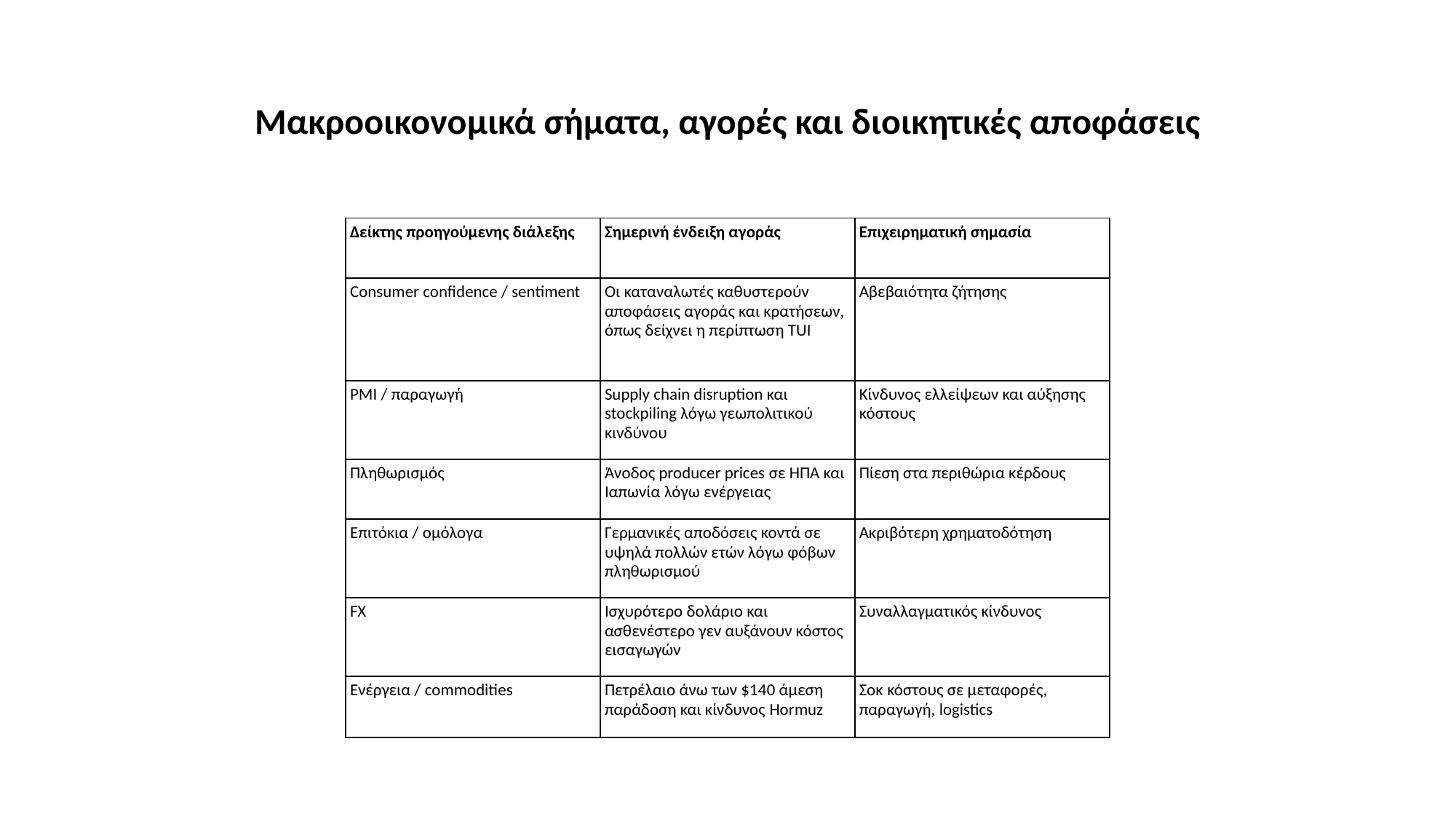

# Μακροοικονομικά σήματα, αγορές και διοικητικές αποφάσεις
| Δείκτης προηγούμενης διάλεξης | Σημερινή ένδειξη αγοράς | Επιχειρηματική σημασία |
| --- | --- | --- |
| Consumer confidence / sentiment | Οι καταναλωτές καθυστερούν αποφάσεις αγοράς και κρατήσεων, όπως δείχνει η περίπτωση TUI | Αβεβαιότητα ζήτησης |
| PMI / παραγωγή | Supply chain disruption και stockpiling λόγω γεωπολιτικού κινδύνου | Κίνδυνος ελλείψεων και αύξησης κόστους |
| Πληθωρισμός | Άνοδος producer prices σε ΗΠΑ και Ιαπωνία λόγω ενέργειας | Πίεση στα περιθώρια κέρδους |
| Επιτόκια / ομόλογα | Γερμανικές αποδόσεις κοντά σε υψηλά πολλών ετών λόγω φόβων πληθωρισμού | Ακριβότερη χρηματοδότηση |
| FX | Ισχυρότερο δολάριο και ασθενέστερο γεν αυξάνουν κόστος εισαγωγών | Συναλλαγματικός κίνδυνος |
| Ενέργεια / commodities | Πετρέλαιο άνω των $140 άμεση παράδοση και κίνδυνος Hormuz | Σοκ κόστους σε μεταφορές, παραγωγή, logistics |